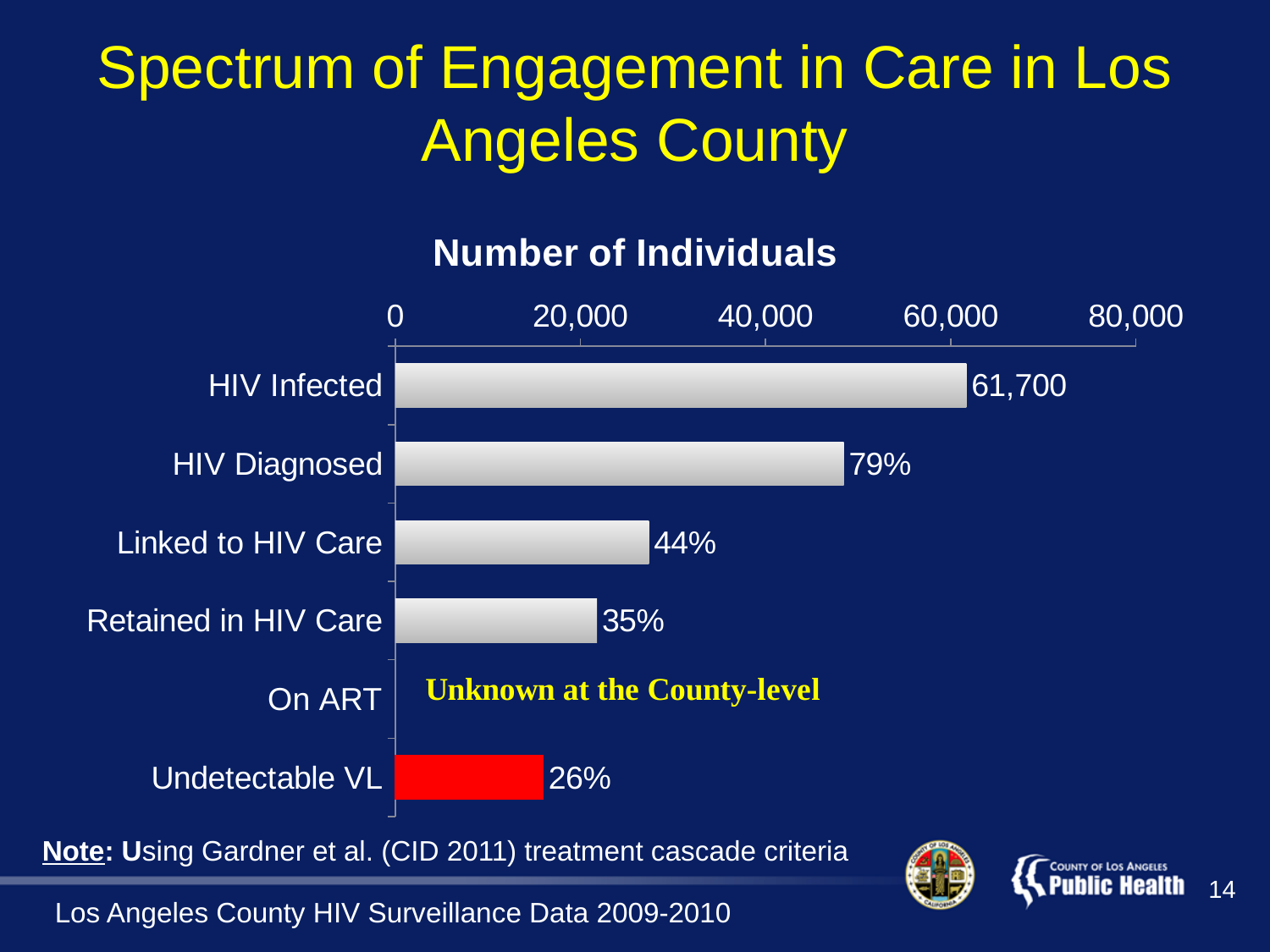

# Spectrum of Engagement in Care in Los Angeles County

### Chart:

| Category | Number of Individuals |
|---|---|
| HIV Infected | 61700.0 |
| HIV Diagnosed | 48450.0 |
| Linked to HIV Care | 27396.0 |
| Retained in HIV Care | 21797.0 |
| On ART | None |
| Undetectable VL | 16016.0 |
Note: Using Gardner et al. (CID 2011) treatment cascade criteria
14
Los Angeles County HIV Surveillance Data 2009-2010